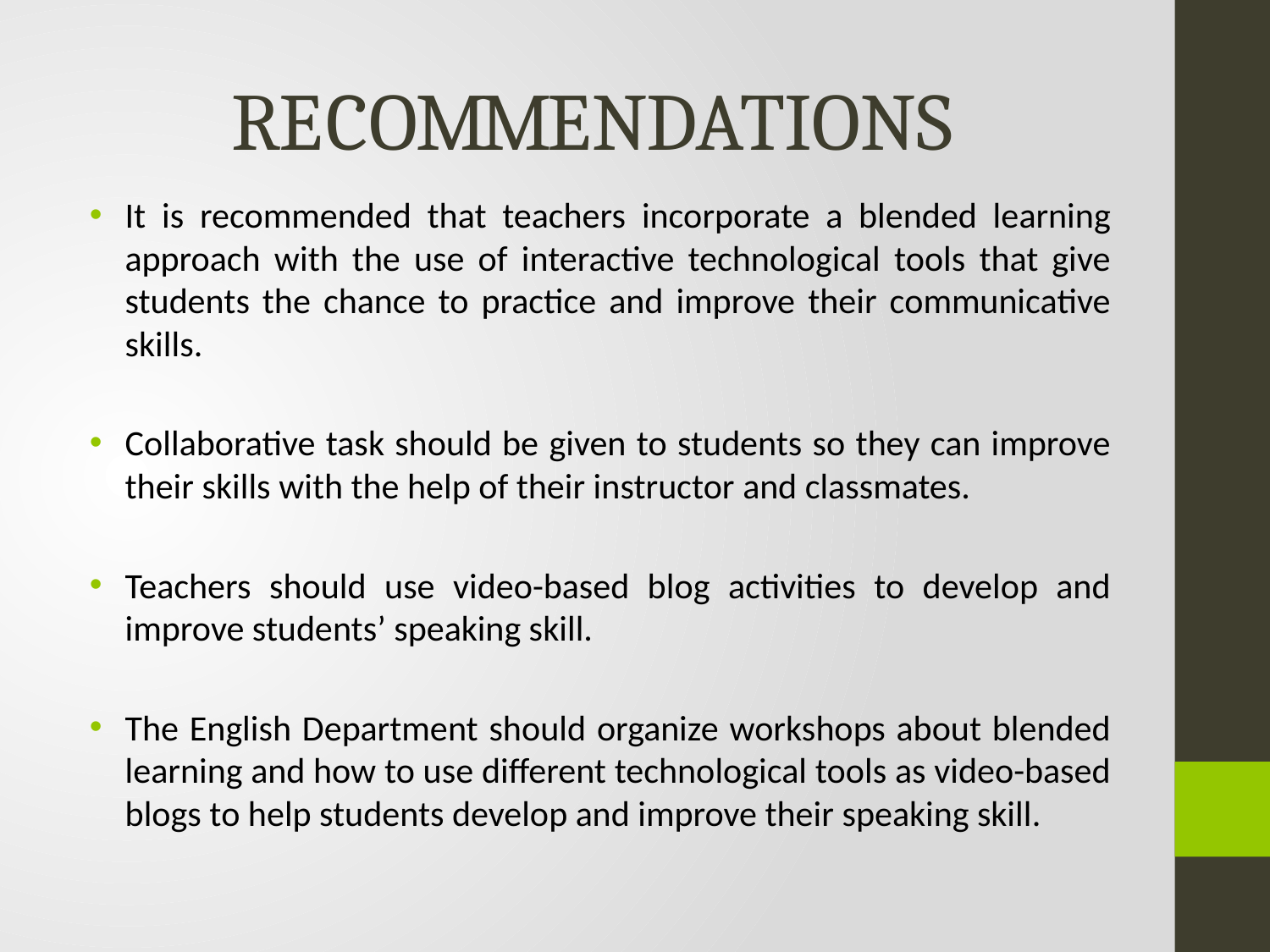

# RECOMMENDATIONS
It is recommended that teachers incorporate a blended learning approach with the use of interactive technological tools that give students the chance to practice and improve their communicative skills.

Collaborative task should be given to students so they can improve their skills with the help of their instructor and classmates.

Teachers should use video-based blog activities to develop and improve students’ speaking skill.

The English Department should organize workshops about blended learning and how to use different technological tools as video-based blogs to help students develop and improve their speaking skill.